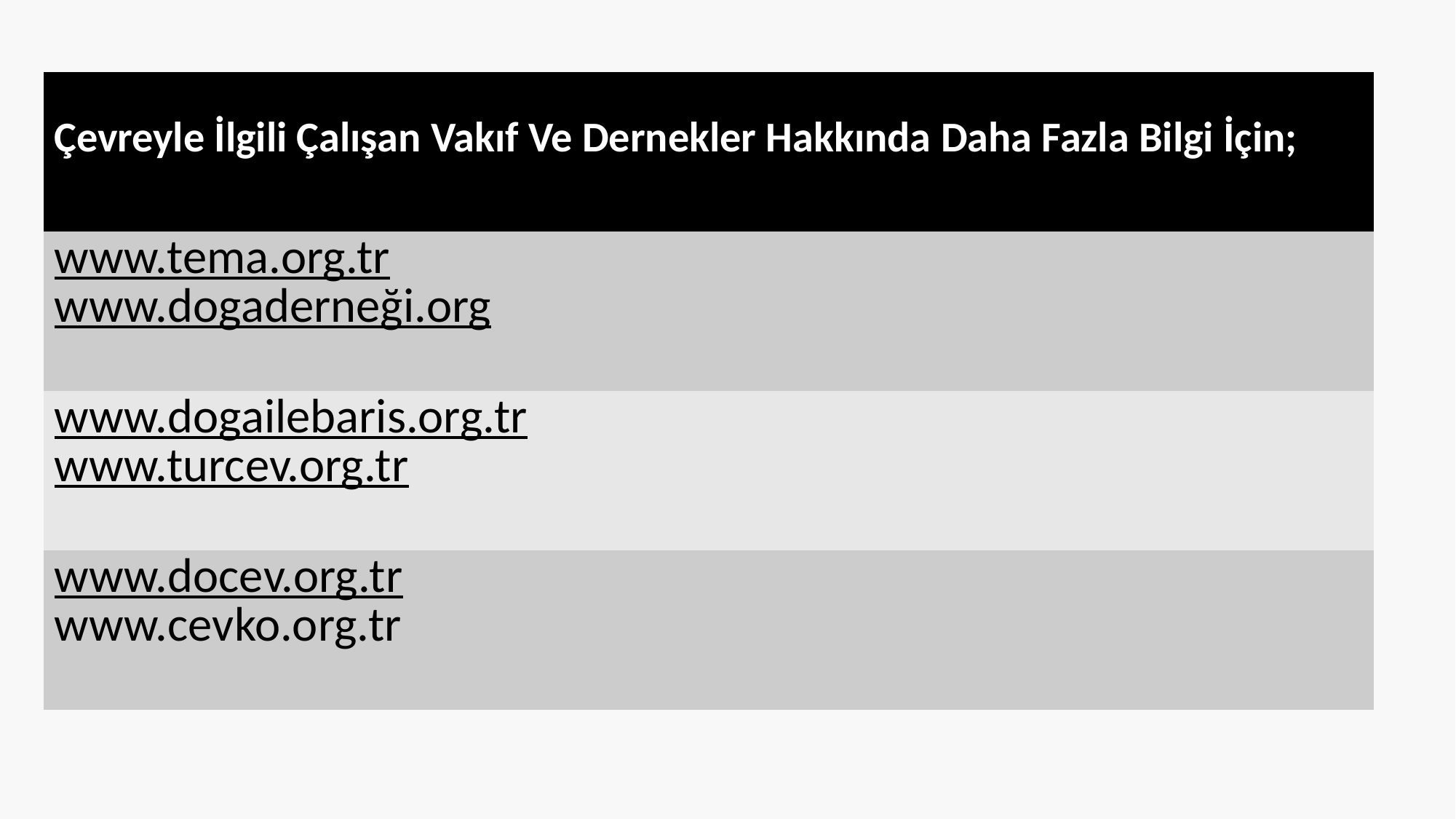

| Çevreyle İlgili Çalışan Vakıf Ve Dernekler Hakkında Daha Fazla Bilgi İçin; |
| --- |
| www.tema.org.tr www.dogaderneği.org |
| www.dogailebaris.org.tr www.turcev.org.tr |
| www.docev.org.tr www.cevko.org.tr |